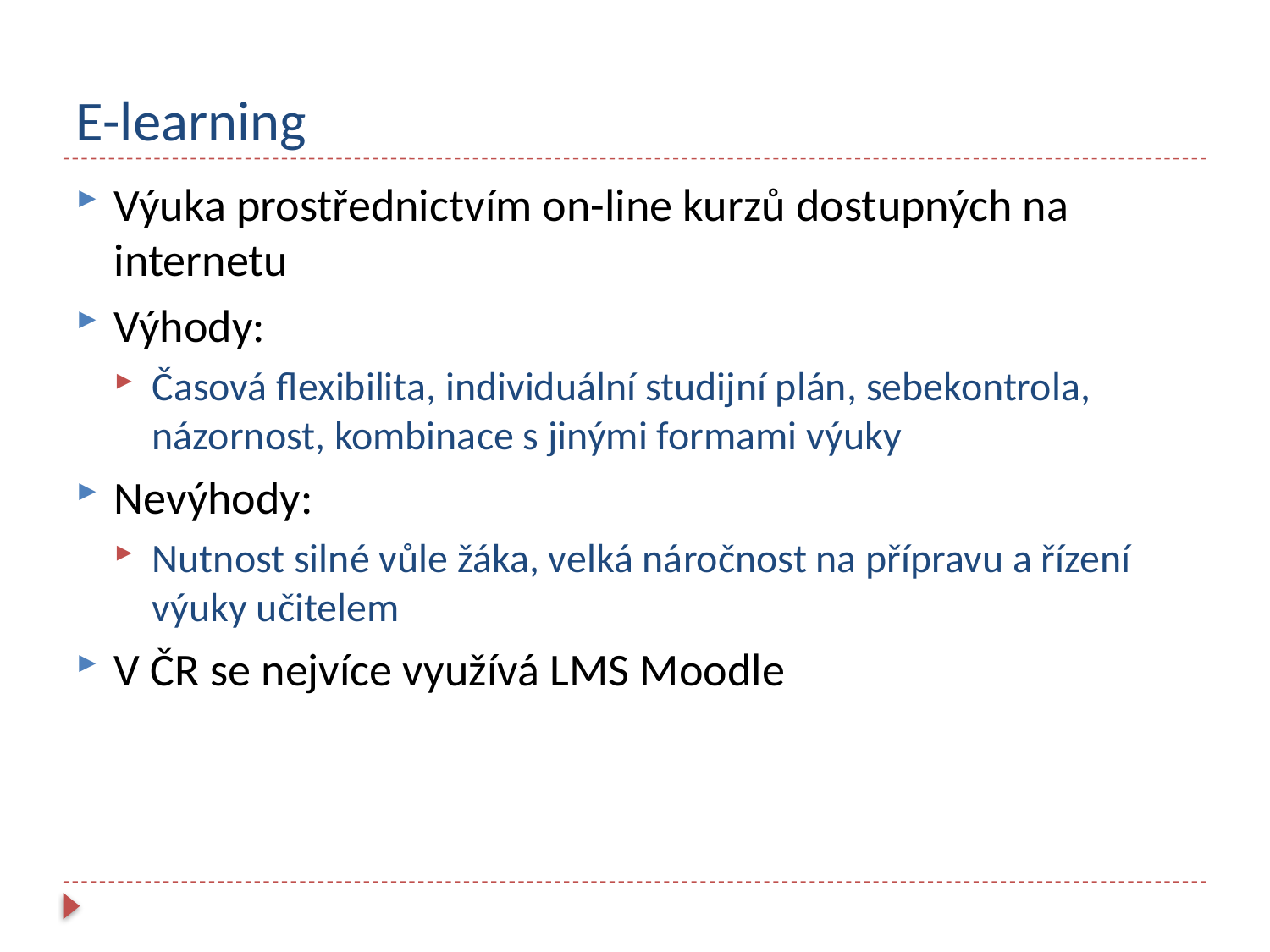

# E-learning
Výuka prostřednictvím on-line kurzů dostupných na internetu
Výhody:
Časová flexibilita, individuální studijní plán, sebekontrola, názornost, kombinace s jinými formami výuky
Nevýhody:
Nutnost silné vůle žáka, velká náročnost na přípravu a řízení výuky učitelem
V ČR se nejvíce využívá LMS Moodle